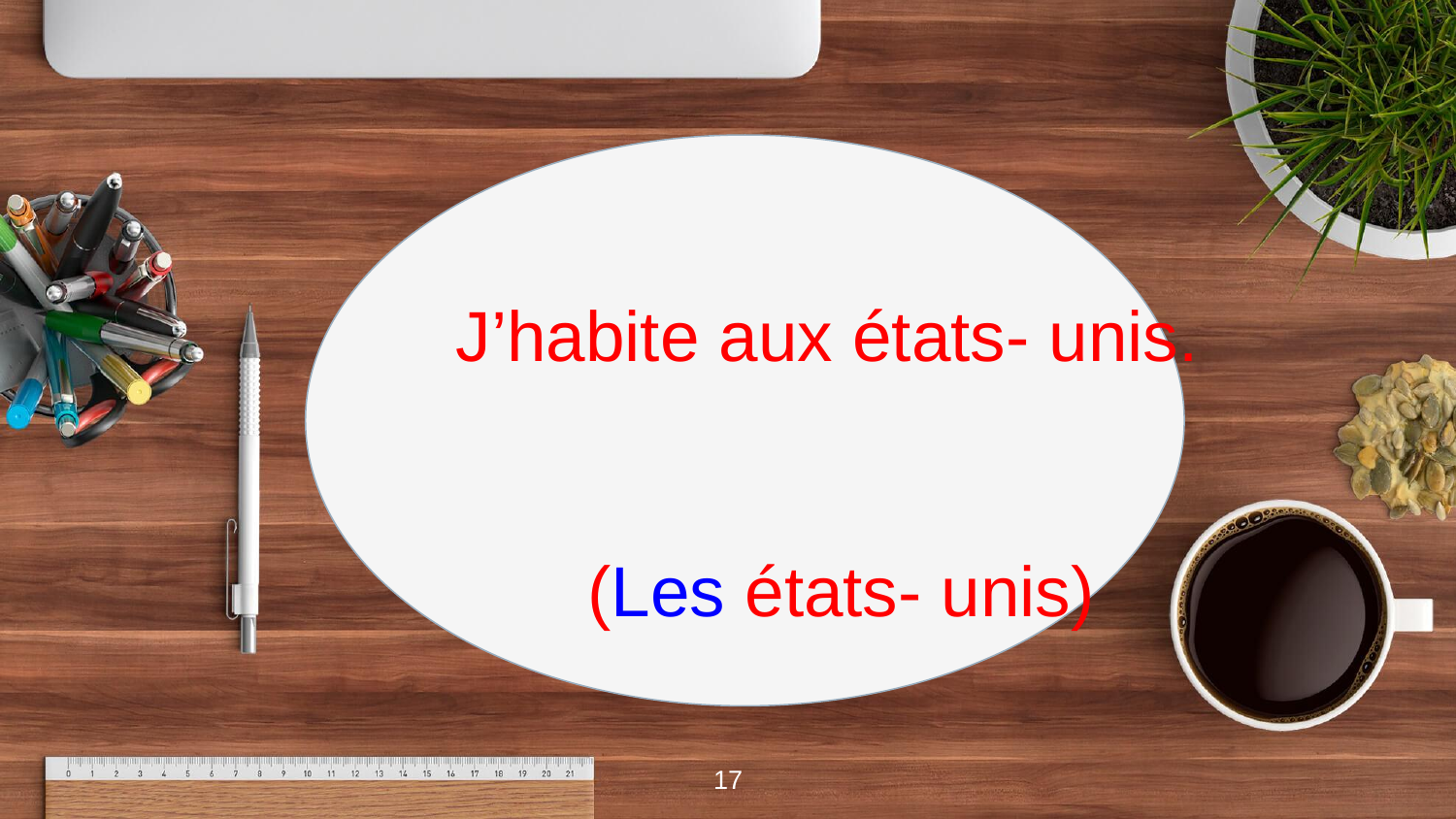

J’habite aux états- unis.

             (Les états- unis)

17